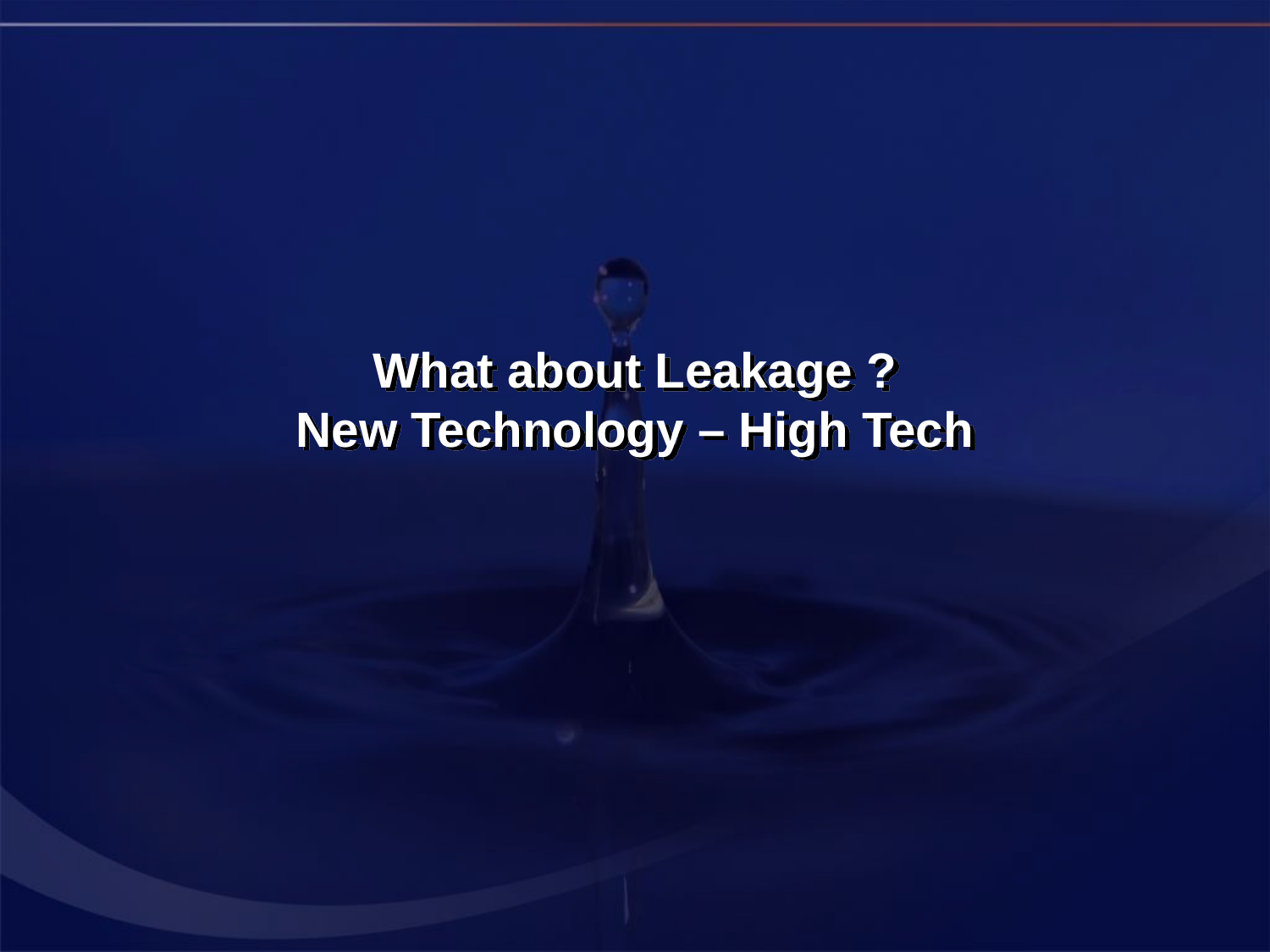

What about Leakage ?
New Technology – High Tech